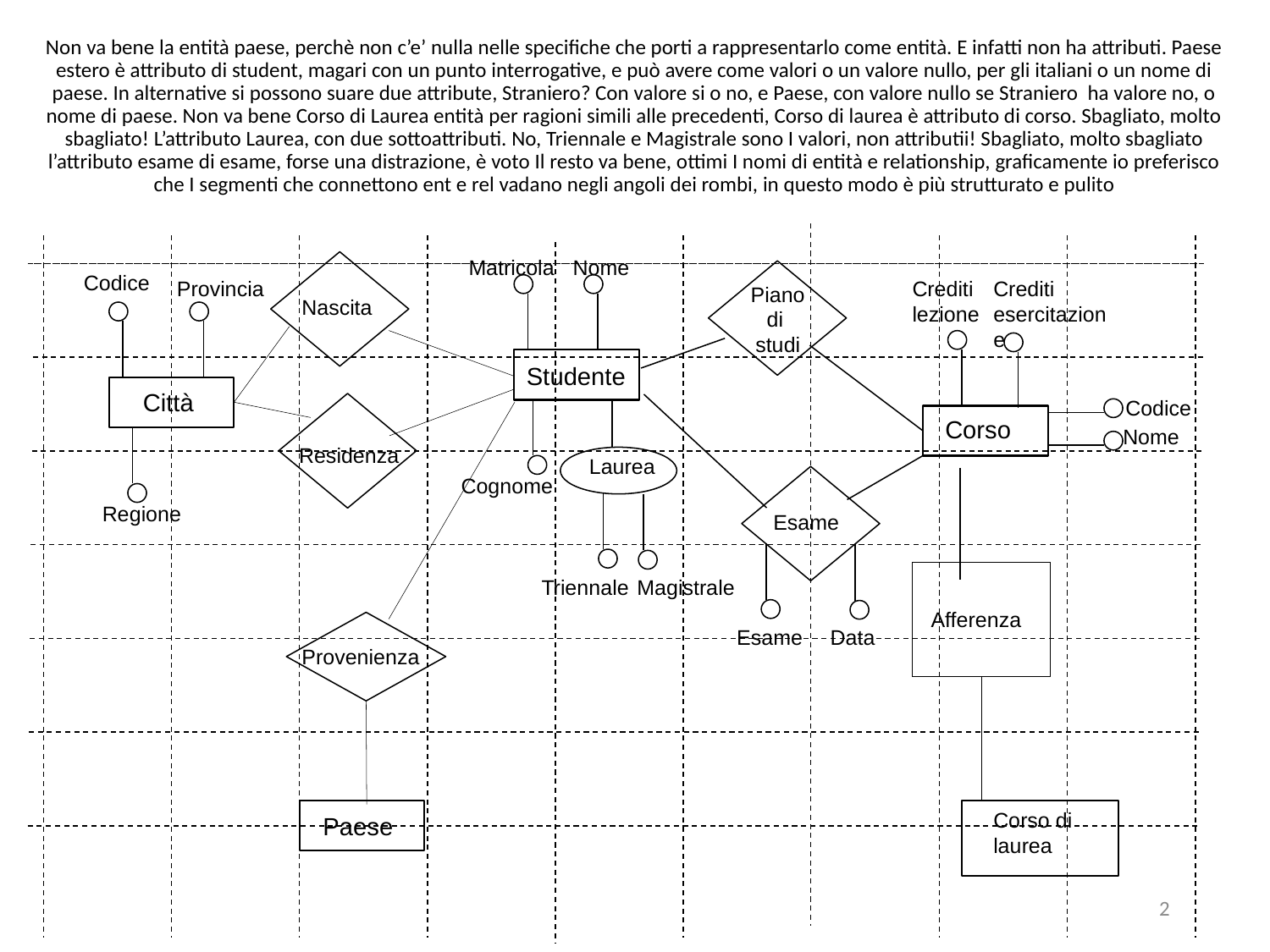

# Non va bene la entità paese, perchè non c’e’ nulla nelle specifiche che porti a rappresentarlo come entità. E infatti non ha attributi. Paese estero è attributo di student, magari con un punto interrogative, e può avere come valori o un valore nullo, per gli italiani o un nome di paese. In alternative si possono suare due attribute, Straniero? Con valore si o no, e Paese, con valore nullo se Straniero  ha valore no, o nome di paese. Non va bene Corso di Laurea entità per ragioni simili alle precedenti, Corso di laurea è attributo di corso. Sbagliato, molto sbagliato! L’attributo Laurea, con due sottoattributi. No, Triennale e Magistrale sono I valori, non attributii! Sbagliato, molto sbagliato l’attributo esame di esame, forse una distrazione, è voto Il resto va bene, ottimi I nomi di entità e relationship, graficamente io preferisco che I segmenti che connettono ent e rel vadano negli angoli dei rombi, in questo modo è più strutturato e pulito

Piano di
studi
Crediti
lezione
Crediti
esercitazione

Codice

Corso
Nome

Esame

Esame
Data
Matricola
Nome

Studente

Laurea
Cognome

Triennale
Magistrale

Nascita
Codice
Provincia

Città

Residenza

Regione

Afferenza

Provenienza

Corso di laurea

Paese
2